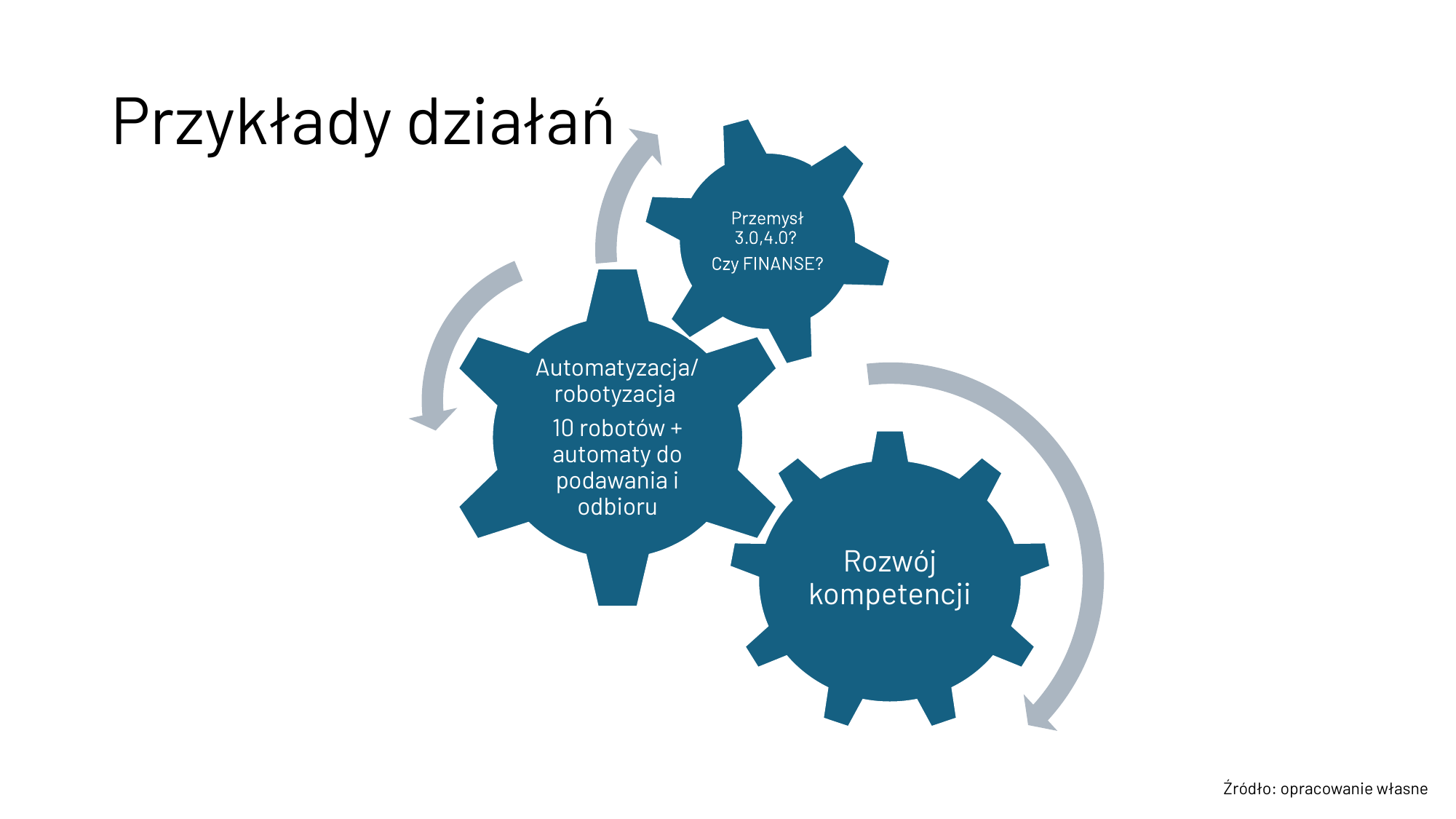

# Przykłady działań
Rozwój kompetencji
Automatyzacja/ robotyzacja
10 robotów + automaty do podawania i odbioru
Przemysł 3.0,4.0?
Czy FINANSE?
Źródło: opracowanie własne